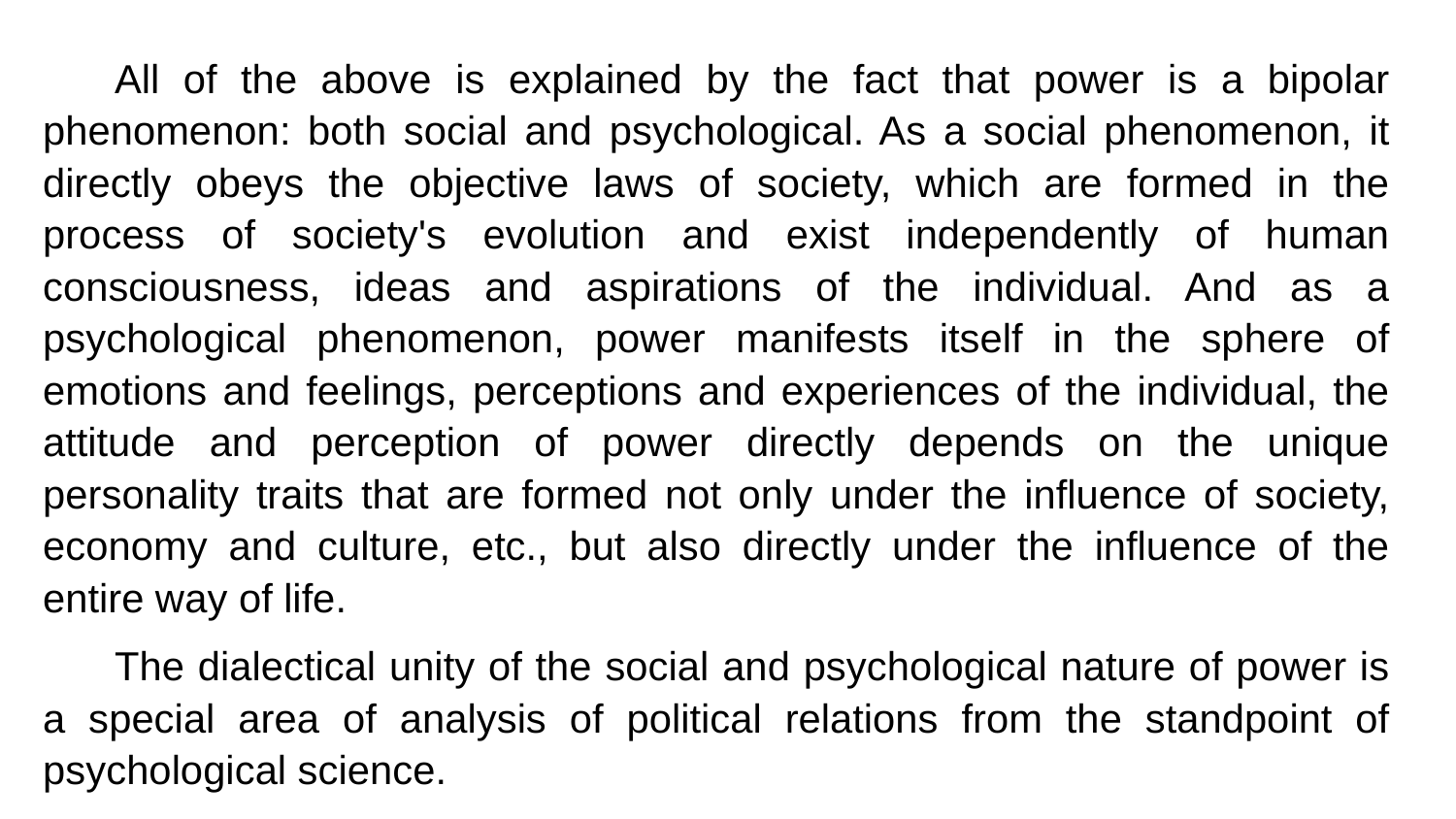

All of the above is explained by the fact that power is a bipolar phenomenon: both social and psychological. As a social phenomenon, it directly obeys the objective laws of society, which are formed in the process of society's evolution and exist independently of human consciousness, ideas and aspirations of the individual. And as a psychological phenomenon, power manifests itself in the sphere of emotions and feelings, perceptions and experiences of the individual, the attitude and perception of power directly depends on the unique personality traits that are formed not only under the influence of society, economy and culture, etc., but also directly under the influence of the entire way of life.
The dialectical unity of the social and psychological nature of power is a special area of analysis of political relations from the standpoint of psychological science.